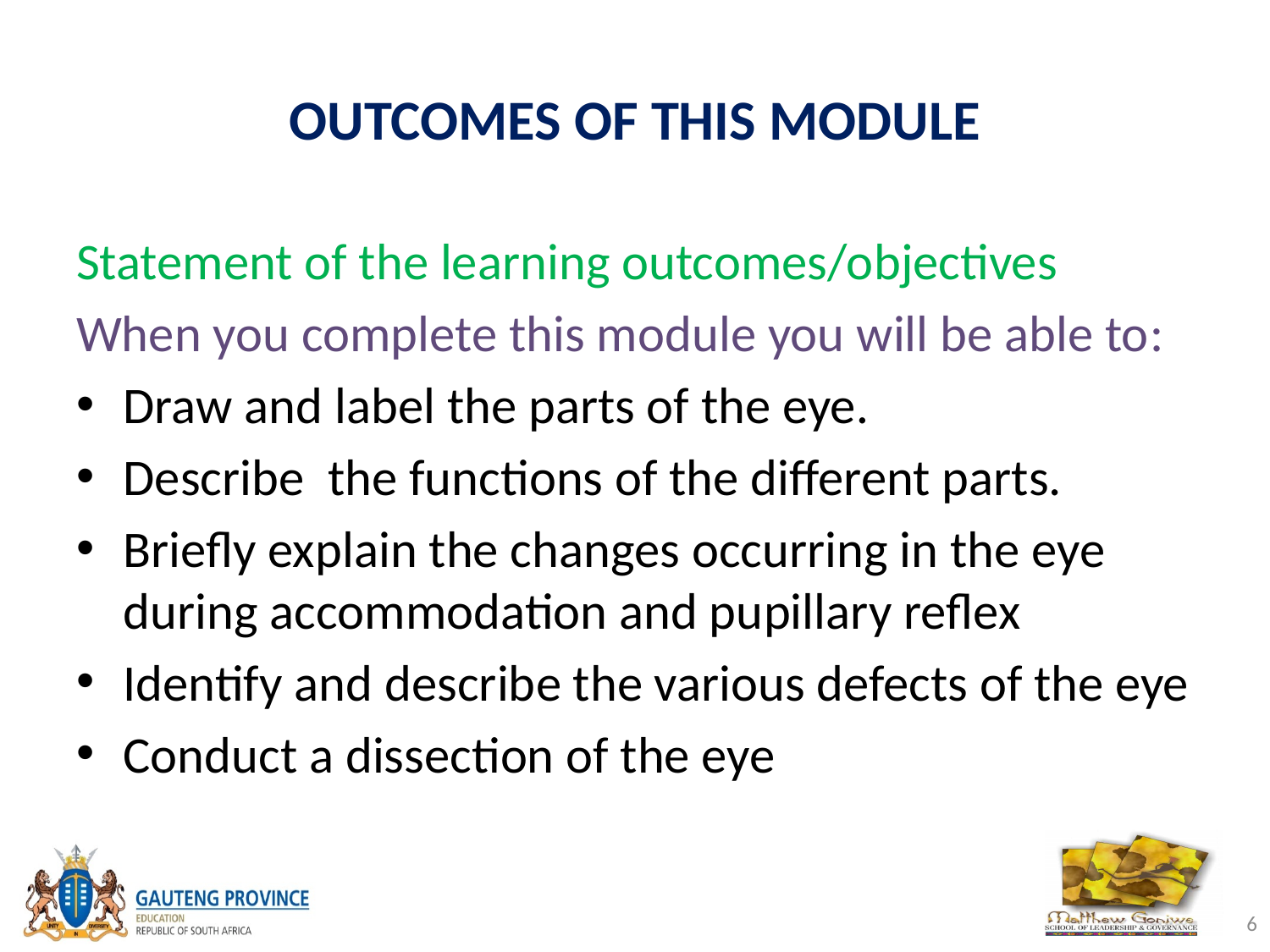

# OUTCOMES OF THIS MODULE
Statement of the learning outcomes/objectives
When you complete this module you will be able to:
Draw and label the parts of the eye.
Describe  the functions of the different parts.
Briefly explain the changes occurring in the eye during accommodation and pupillary reflex
Identify and describe the various defects of the eye
Conduct a dissection of the eye

6